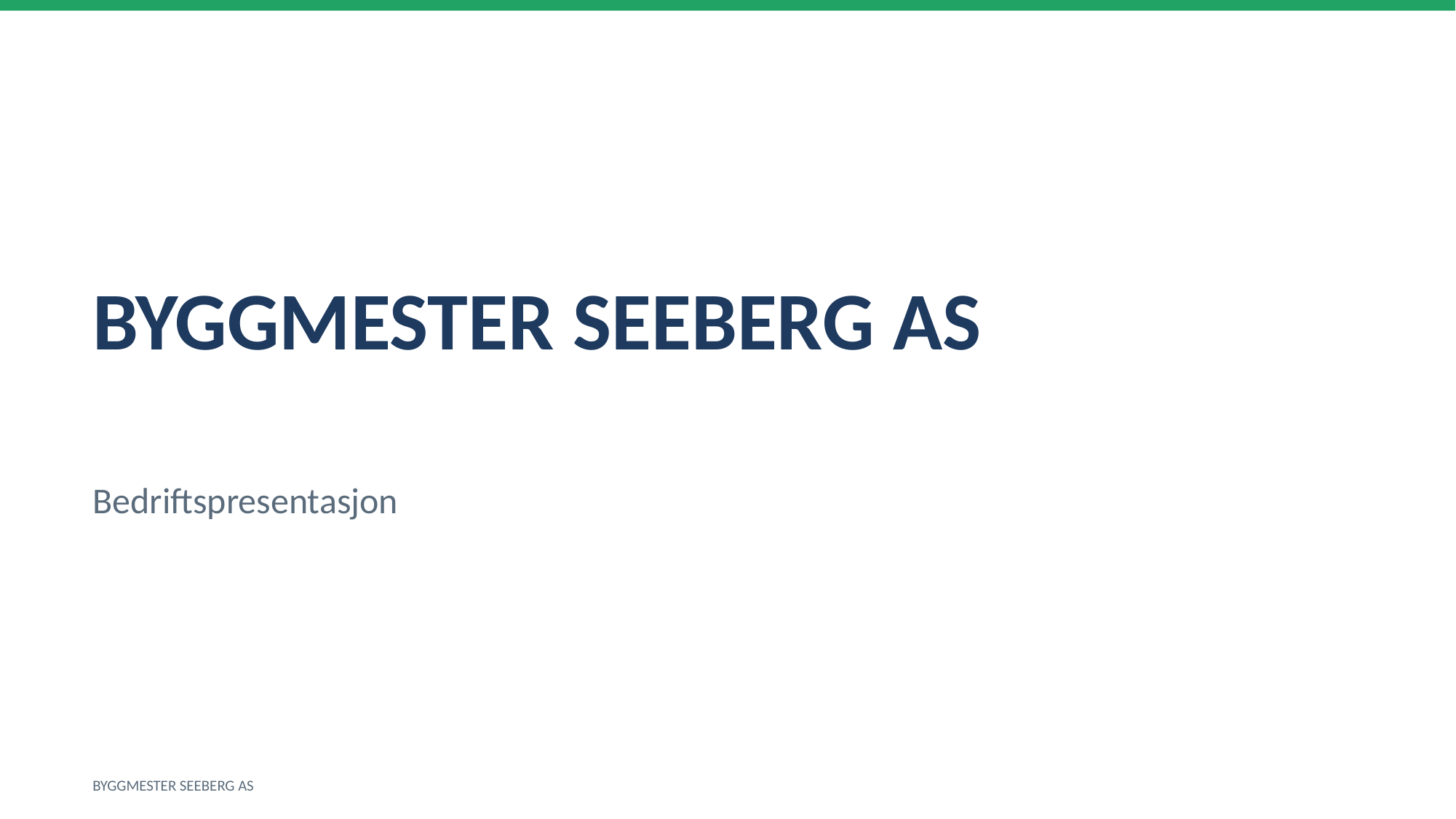

BYGGMESTER SEEBERG AS
Bedriftspresentasjon
BYGGMESTER SEEBERG AS